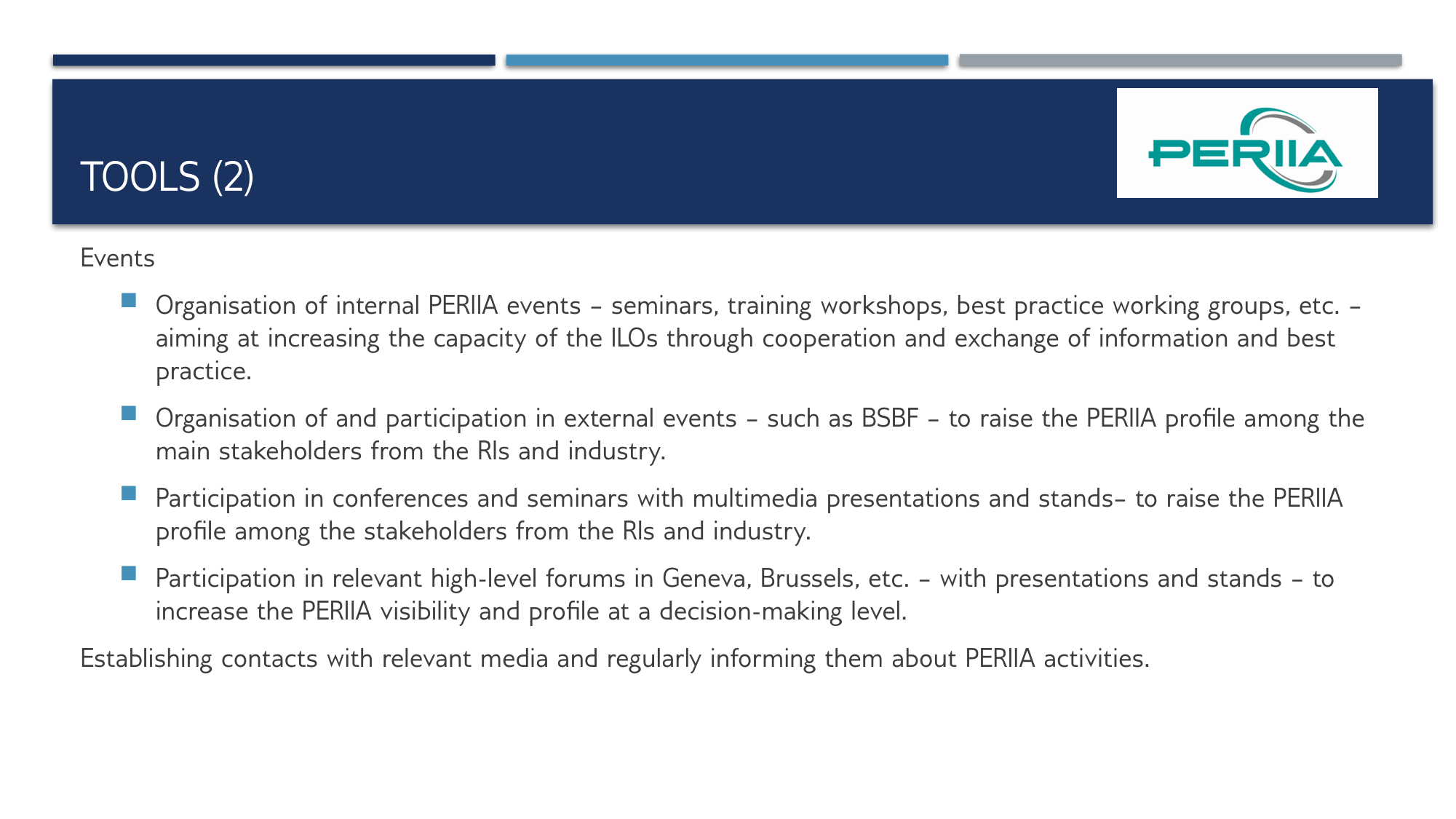

# TOOLS (2)
Events
Organisation of internal PERIIA events – seminars, training workshops, best practice working groups, etc. – aiming at increasing the capacity of the ILOs through cooperation and exchange of information and best practice.
Organisation of and participation in external events – such as BSBF – to raise the PERIIA profile among the main stakeholders from the RIs and industry.
Participation in conferences and seminars with multimedia presentations and stands– to raise the PERIIA profile among the stakeholders from the RIs and industry.
Participation in relevant high-level forums in Geneva, Brussels, etc. – with presentations and stands – to increase the PERIIA visibility and profile at a decision-making level.
Establishing contacts with relevant media and regularly informing them about PERIIA activities.